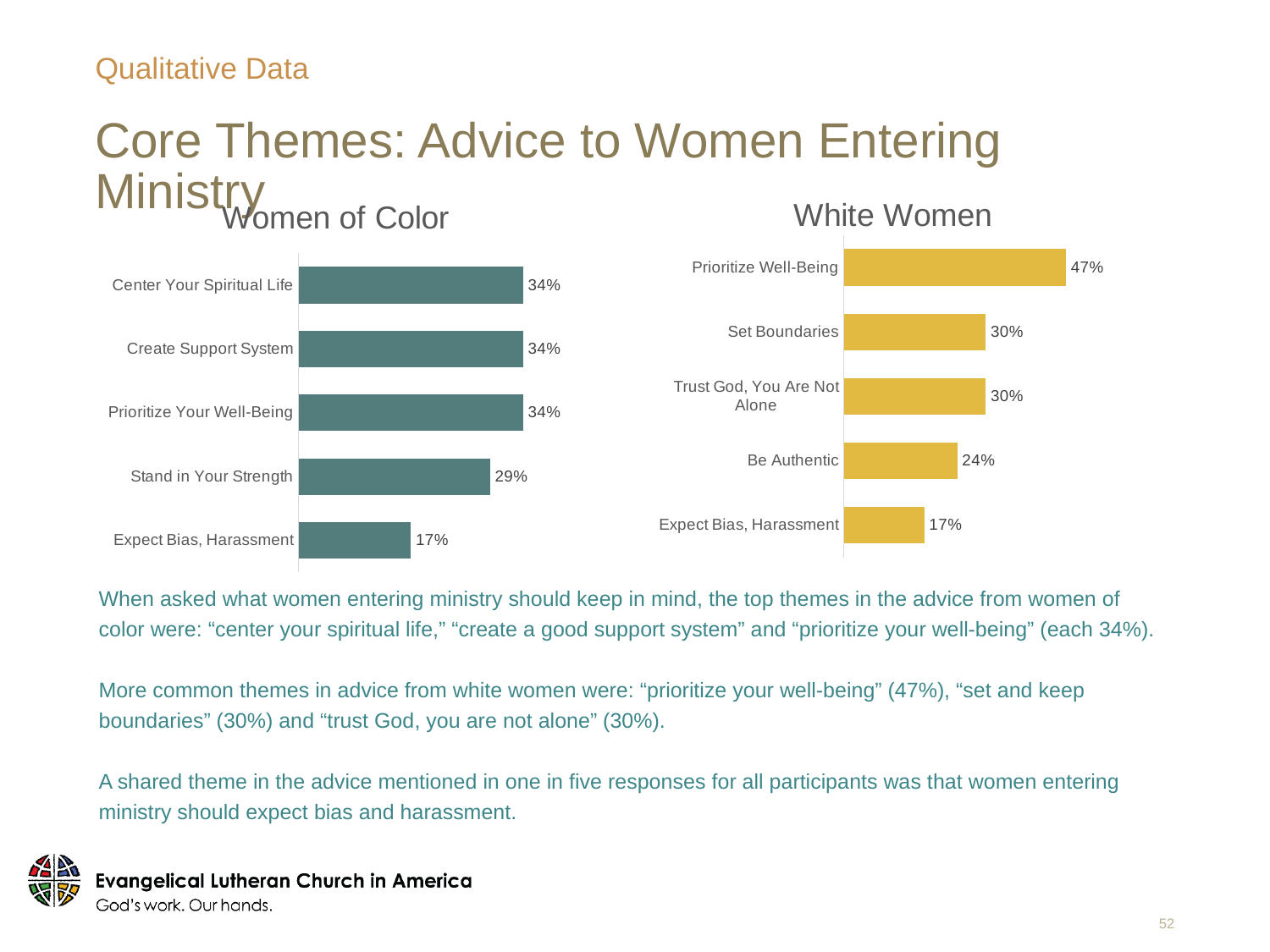

Qualitative Data
# Core Themes: Advice to Women Entering Ministry

### Chart: White Women

| Category | Women of European descent |
|---|---|
| Expect Bias, Harassment | 0.17 |
| Be Authentic | 0.24 |
| Trust God, You Are Not Alone | 0.3 |
| Set Boundaries | 0.3 |
| Prioritize Well-Being | 0.47 |

### Chart: Women of Color

| Category | Women of Color |
|---|---|
| Expect Bias, Harassment | 0.17 |
| Stand in Your Strength | 0.29 |
| Prioritize Your Well-Being | 0.34 |
| Create Support System | 0.34 |
| Center Your Spiritual Life | 0.34 |
When asked what women entering ministry should keep in mind, the top themes in the advice from women of color were: “center your spiritual life,” “create a good support system” and “prioritize your well-being” (each 34%).

More common themes in advice from white women were: “prioritize your well-being” (47%), “set and keep boundaries” (30%) and “trust God, you are not alone” (30%).

A shared theme in the advice mentioned in one in five responses for all participants was that women entering ministry should expect bias and harassment.